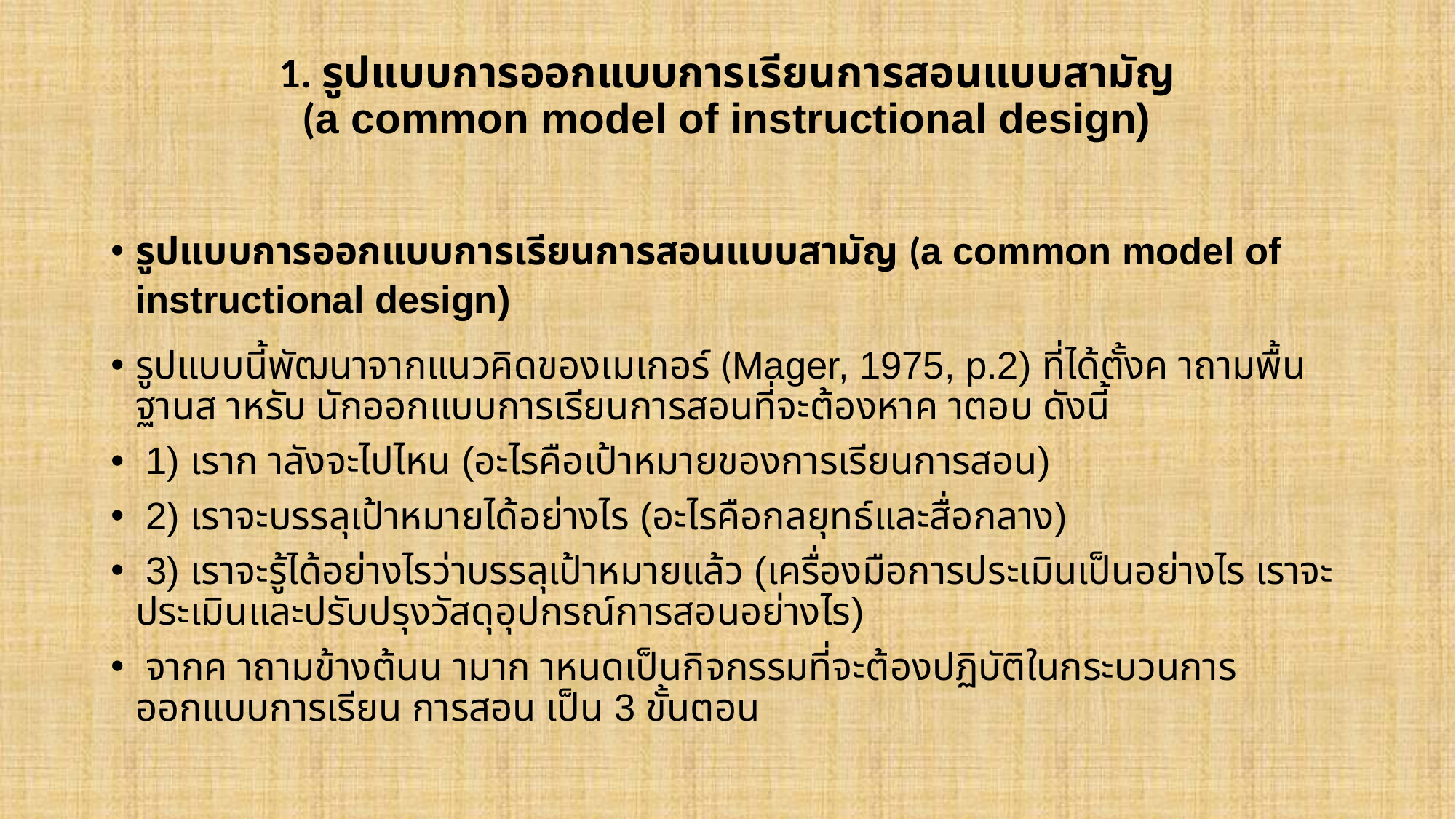

# 1. รูปแบบการออกแบบการเรียนการสอนแบบสามัญ (a common model of instructional design)
รูปแบบการออกแบบการเรียนการสอนแบบสามัญ (a common model of instructional design)
รูปแบบนี้พัฒนาจากแนวคิดของเมเกอร์ (Mager, 1975, p.2) ที่ได้ตั้งค าถามพื้นฐานส าหรับ นักออกแบบการเรียนการสอนที่จะต้องหาค าตอบ ดังนี้
 1) เราก าลังจะไปไหน (อะไรคือเป้าหมายของการเรียนการสอน)
 2) เราจะบรรลุเป้าหมายได้อย่างไร (อะไรคือกลยุทธ์และสื่อกลาง)
 3) เราจะรู้ได้อย่างไรว่าบรรลุเป้าหมายแล้ว (เครื่องมือการประเมินเป็นอย่างไร เราจะ ประเมินและปรับปรุงวัสดุอุปกรณ์การสอนอย่างไร)
 จากค าถามข้างต้นน ามาก าหนดเป็นกิจกรรมที่จะต้องปฏิบัติในกระบวนการออกแบบการเรียน การสอน เป็น 3 ขั้นตอน